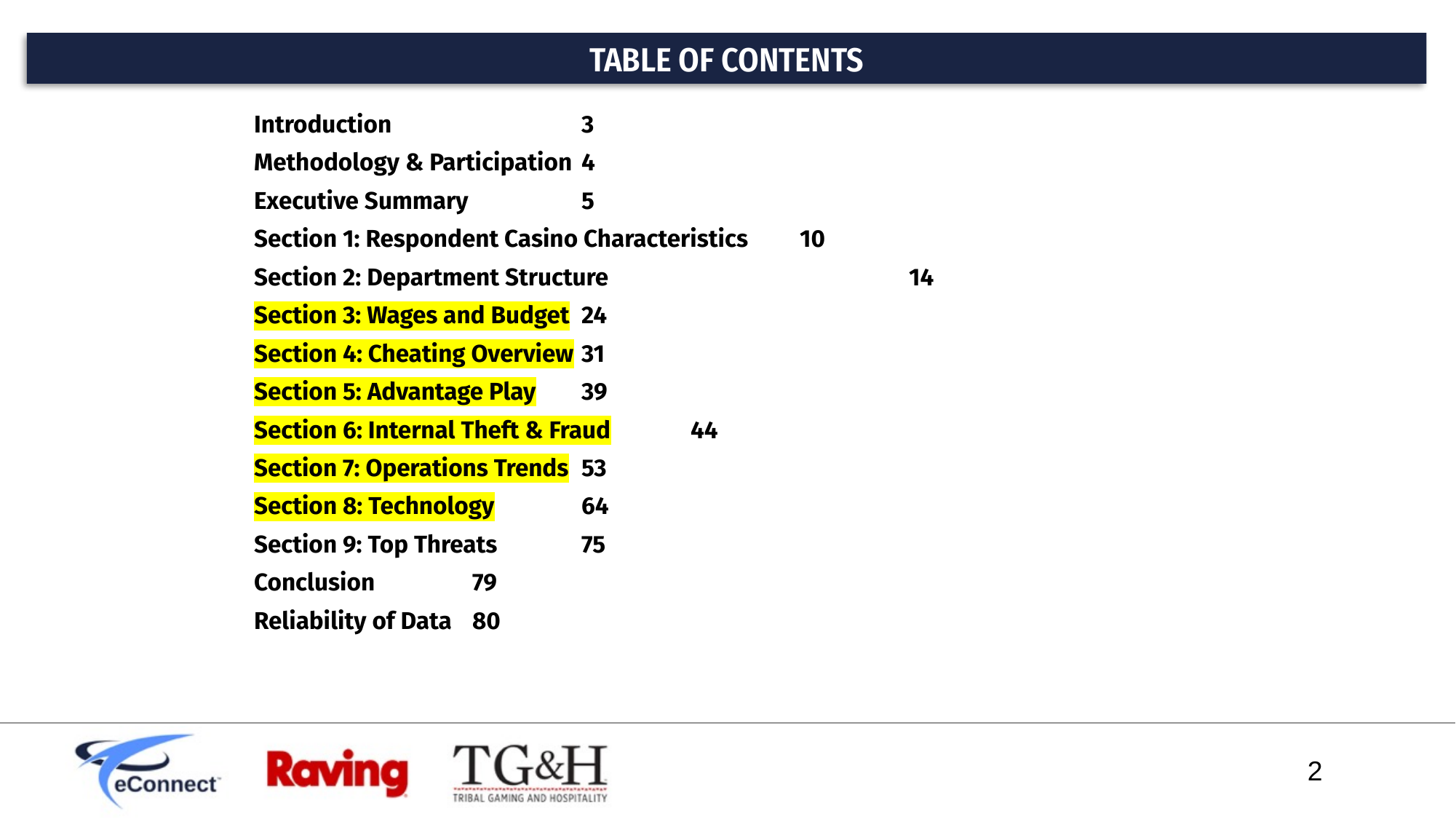

TABLE OF CONTENTS
Introduction                           	3
Methodology & Participation	4
Executive Summary 	5
Section 1: Respondent Casino Characteristics	10
Section 2: Department Structure                                               	14
Section 3: Wages and Budget	24
Section 4: Cheating Overview	31
Section 5: Advantage Play	39
Section 6: Internal Theft & Fraud	44
Section 7: Operations Trends	53
Section 8: Technology	64
Section 9: Top Threats 	75
Conclusion	79
Reliability of Data	80

2